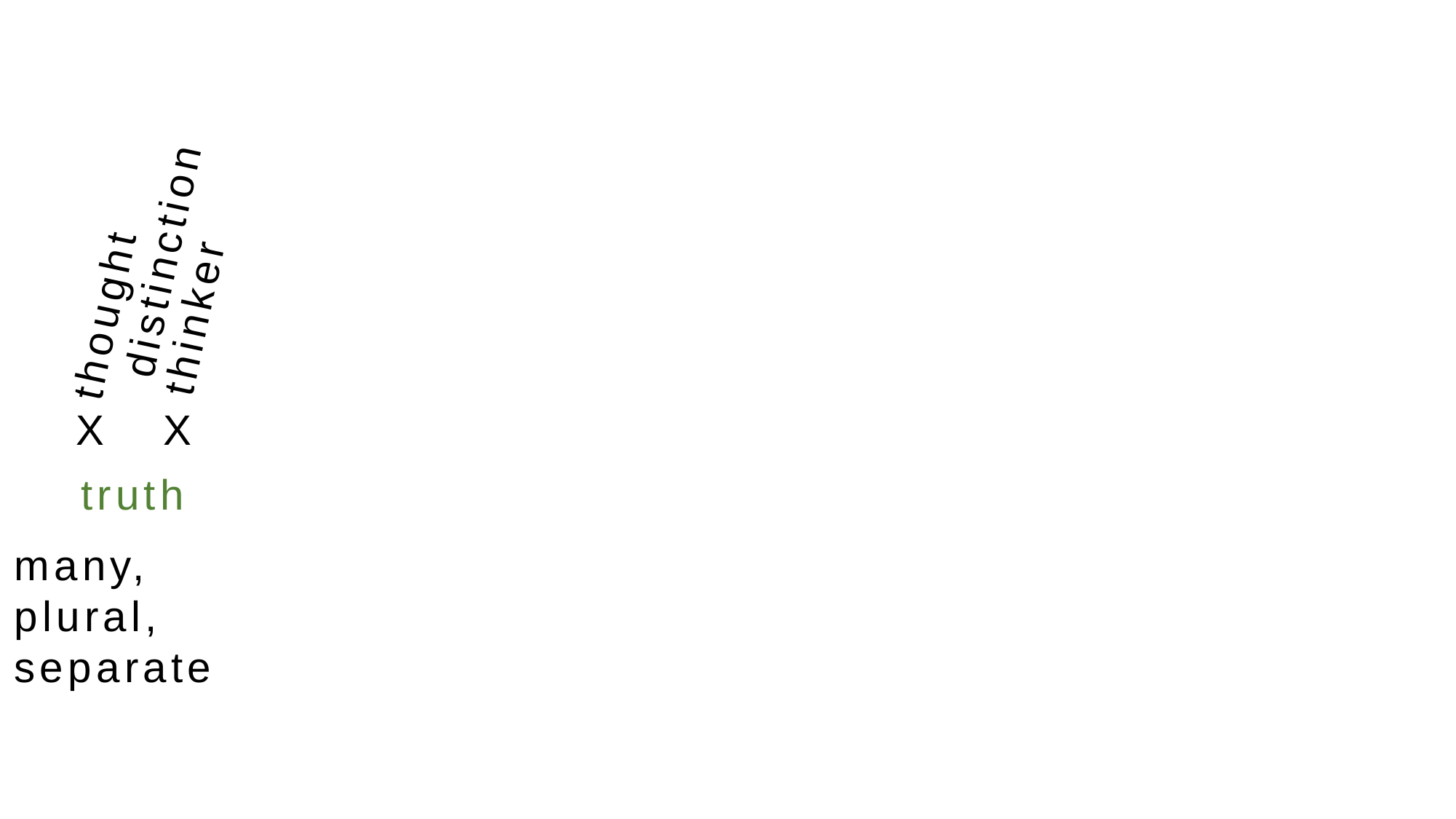

distinction
thought
thinker
X
X
truth
many, plural, separate